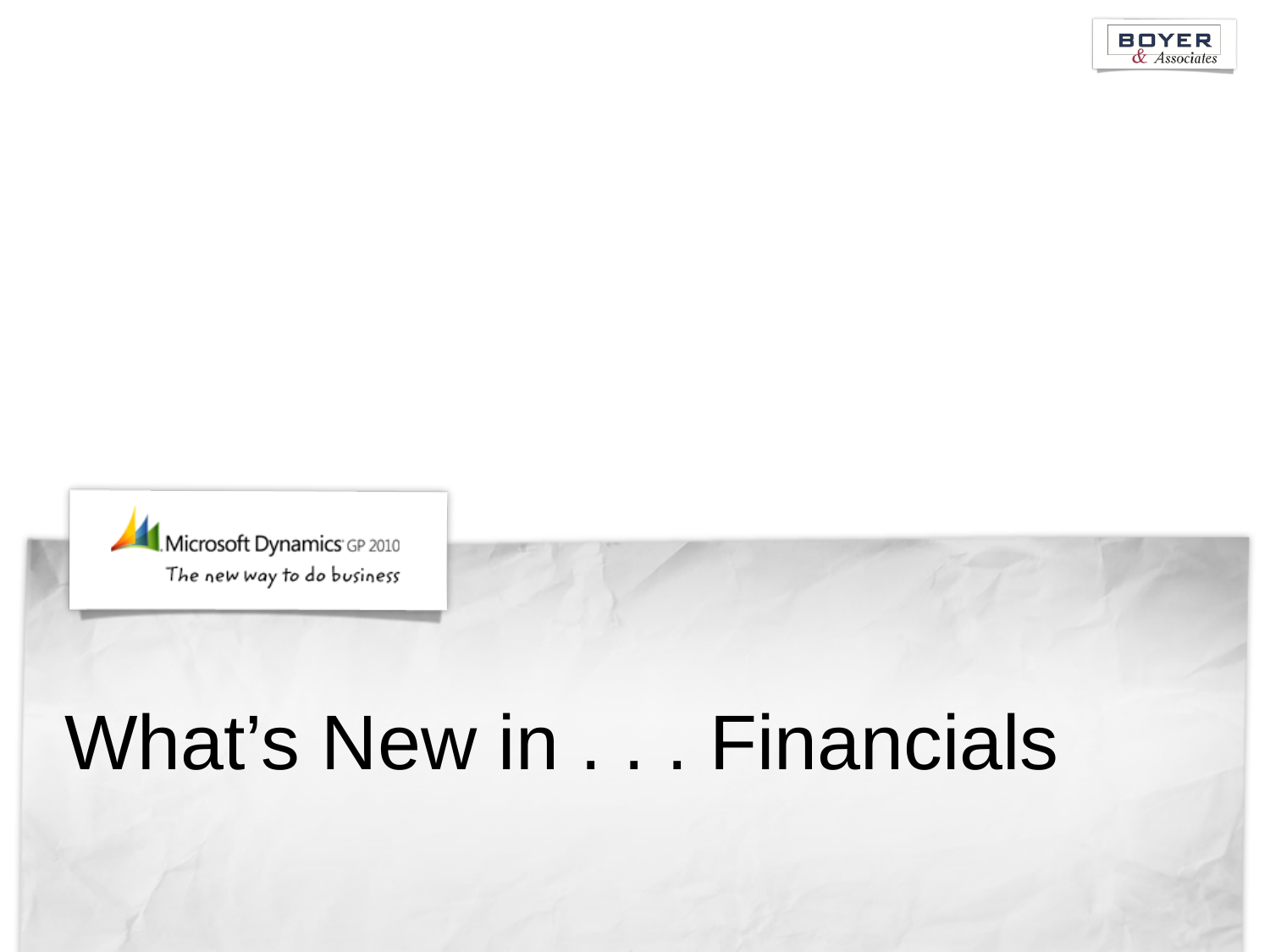

# What’s New in . . . Financials